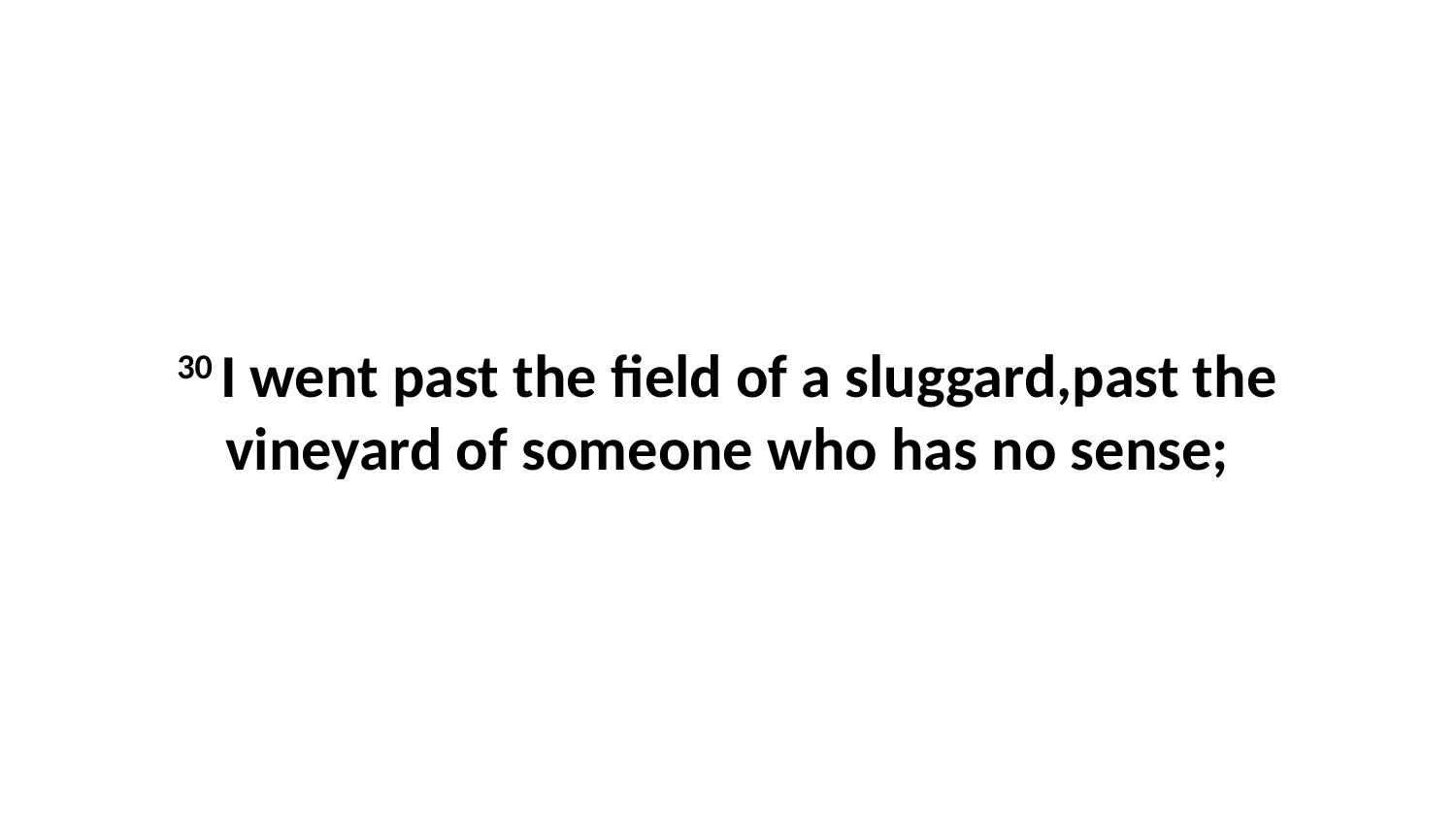

30 I went past the field of a sluggard,past the vineyard of someone who has no sense;